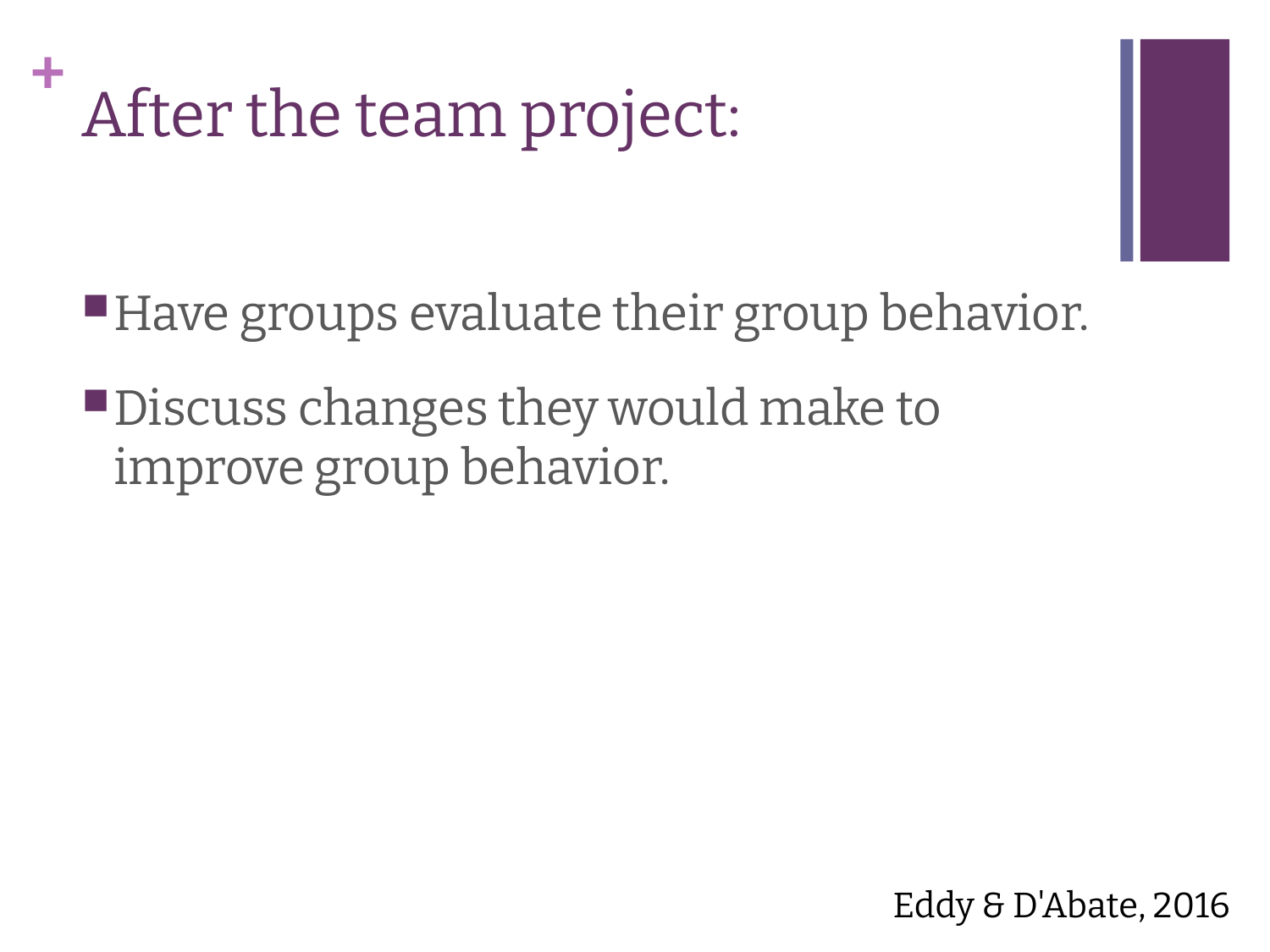

# After the team project:
Have groups evaluate their group behavior.
Discuss changes they would make to improve group behavior.
Eddy & D'Abate, 2016